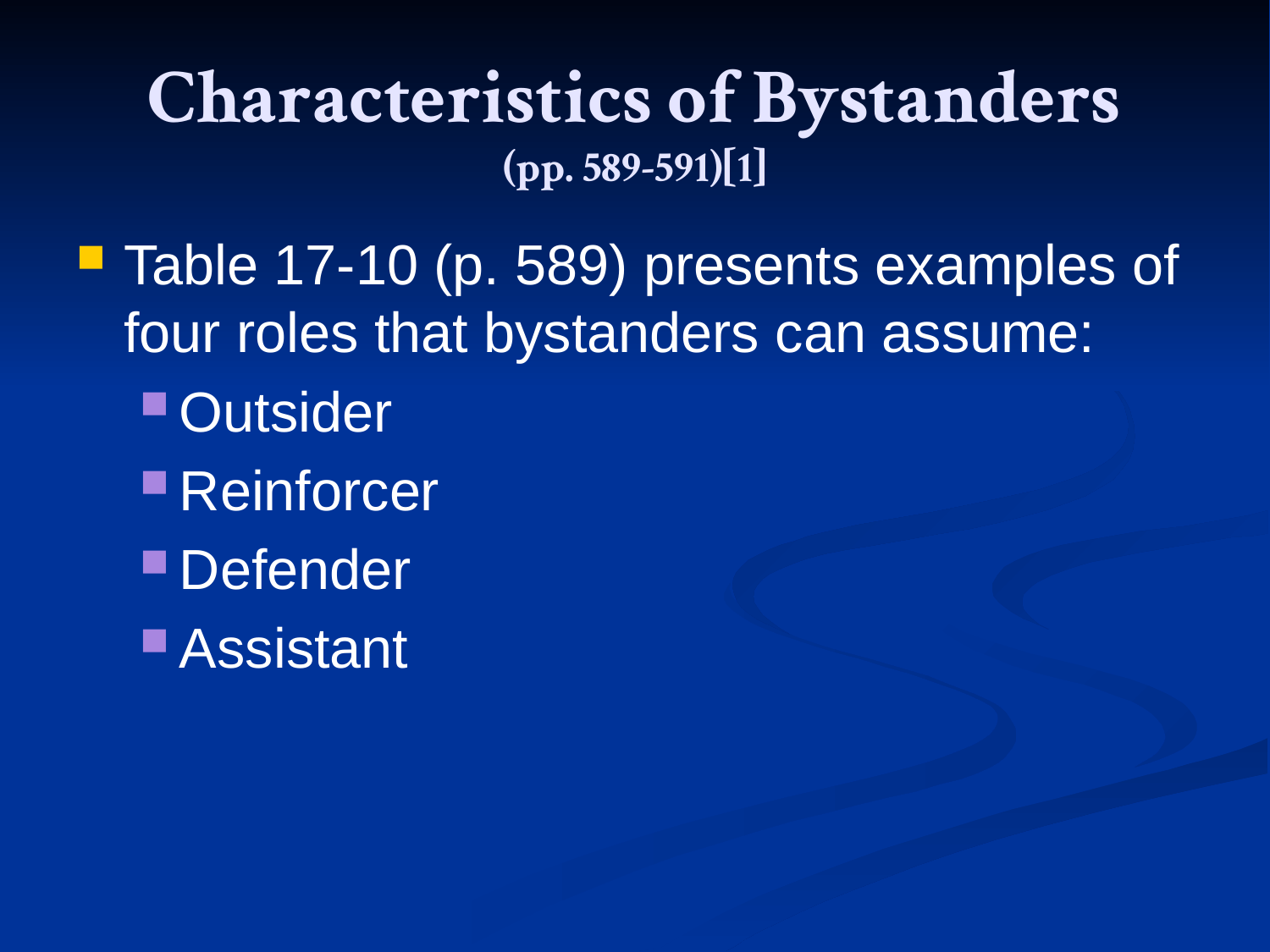

# Characteristics of Bystanders (pp. 589-591)[1]
Table 17-10 (p. 589) presents examples of four roles that bystanders can assume:
Outsider
Reinforcer
Defender
Assistant